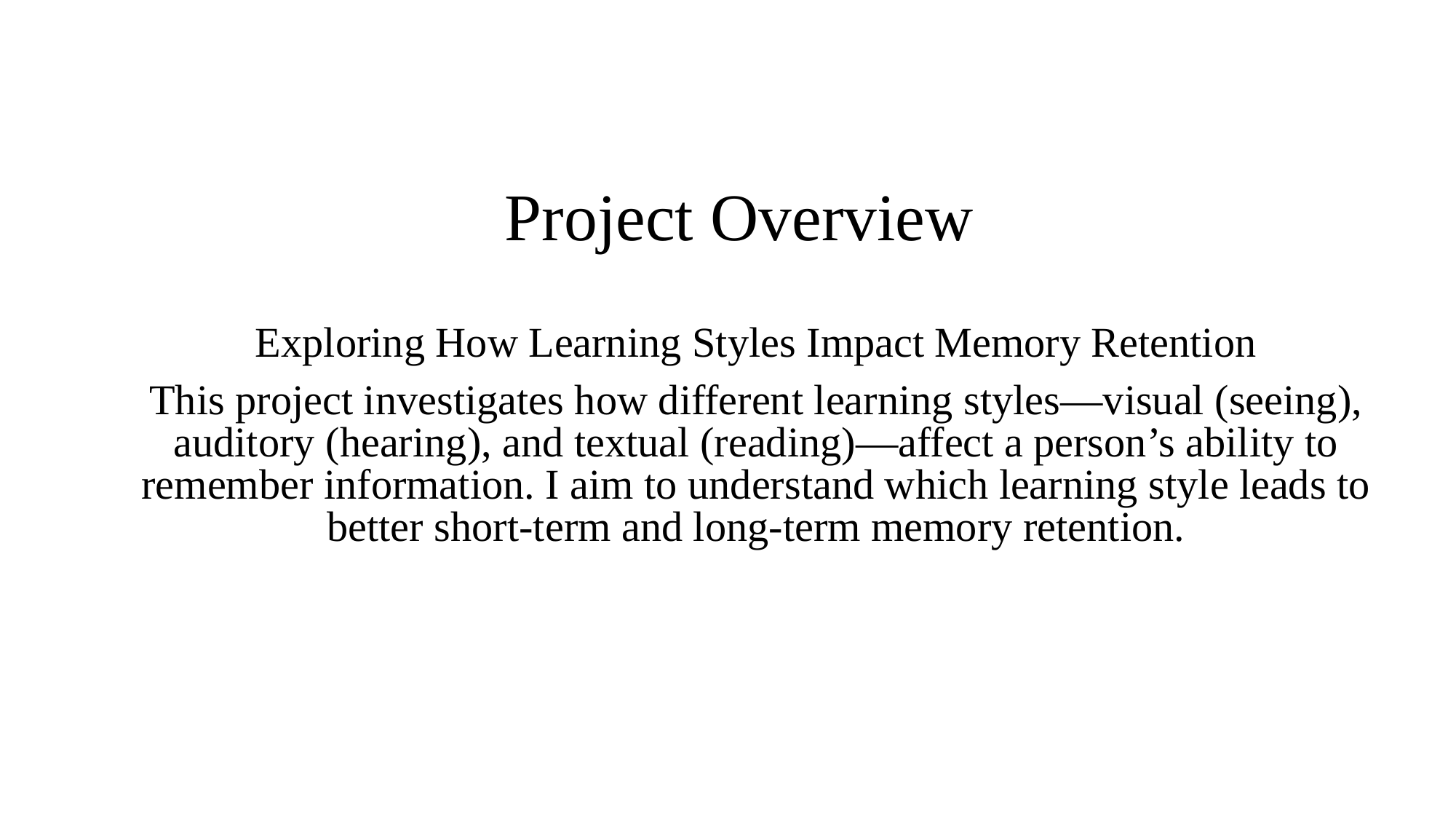

Project Overview
Exploring How Learning Styles Impact Memory Retention
This project investigates how different learning styles—visual (seeing), auditory (hearing), and textual (reading)—affect a person’s ability to remember information. I aim to understand which learning style leads to better short-term and long-term memory retention.